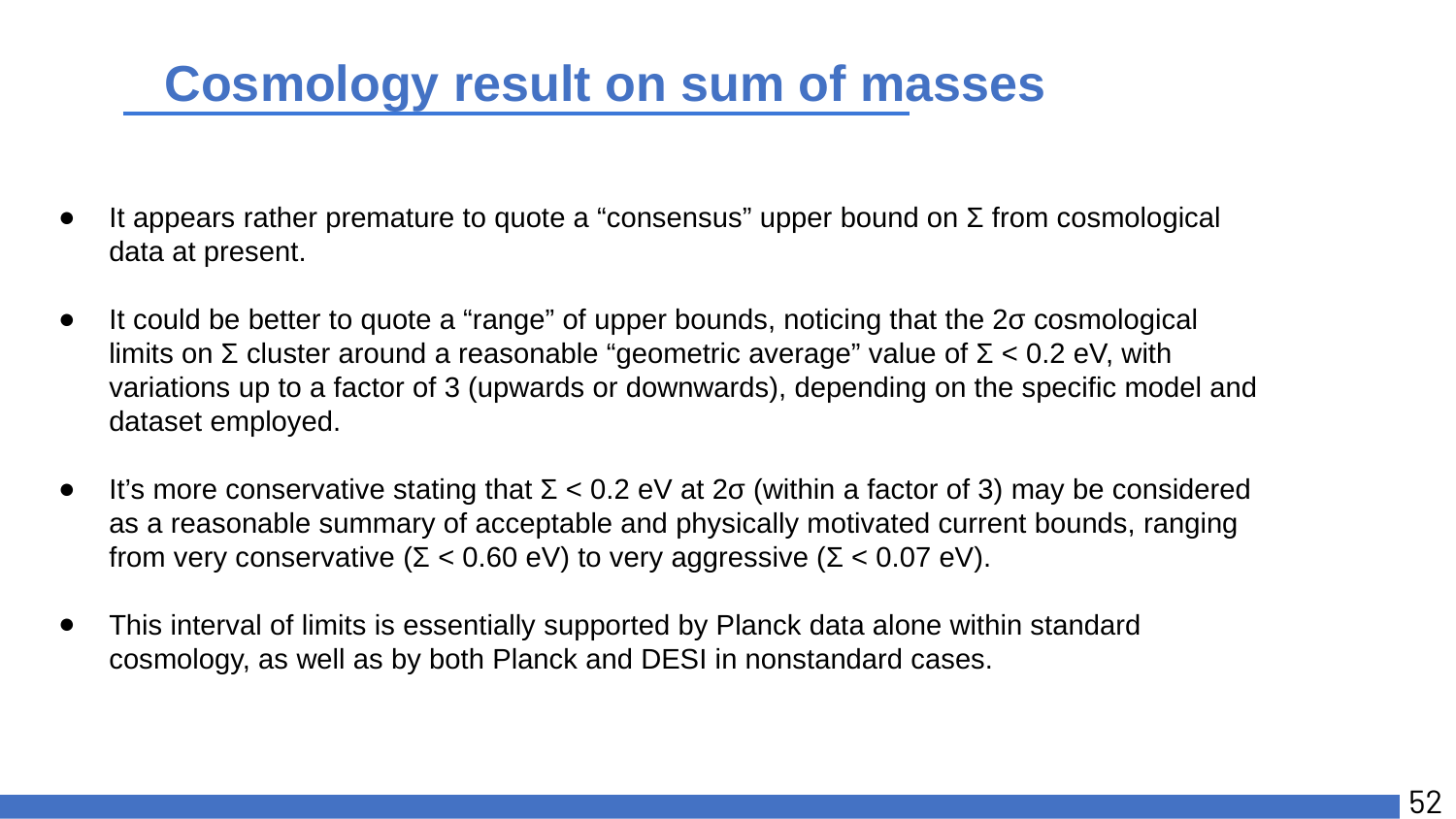

Cosmology result on sum of masses
It appears rather premature to quote a “consensus” upper bound on Σ from cosmological data at present.
It could be better to quote a “range” of upper bounds, noticing that the 2σ cosmological limits on Σ cluster around a reasonable “geometric average” value of Σ < 0.2 eV, with variations up to a factor of 3 (upwards or downwards), depending on the specific model and dataset employed.

It’s more conservative stating that Σ < 0.2 eV at 2σ (within a factor of 3) may be considered as a reasonable summary of acceptable and physically motivated current bounds, ranging from very conservative (Σ < 0.60 eV) to very aggressive (Σ < 0.07 eV).

This interval of limits is essentially supported by Planck data alone within standard cosmology, as well as by both Planck and DESI in nonstandard cases.
52